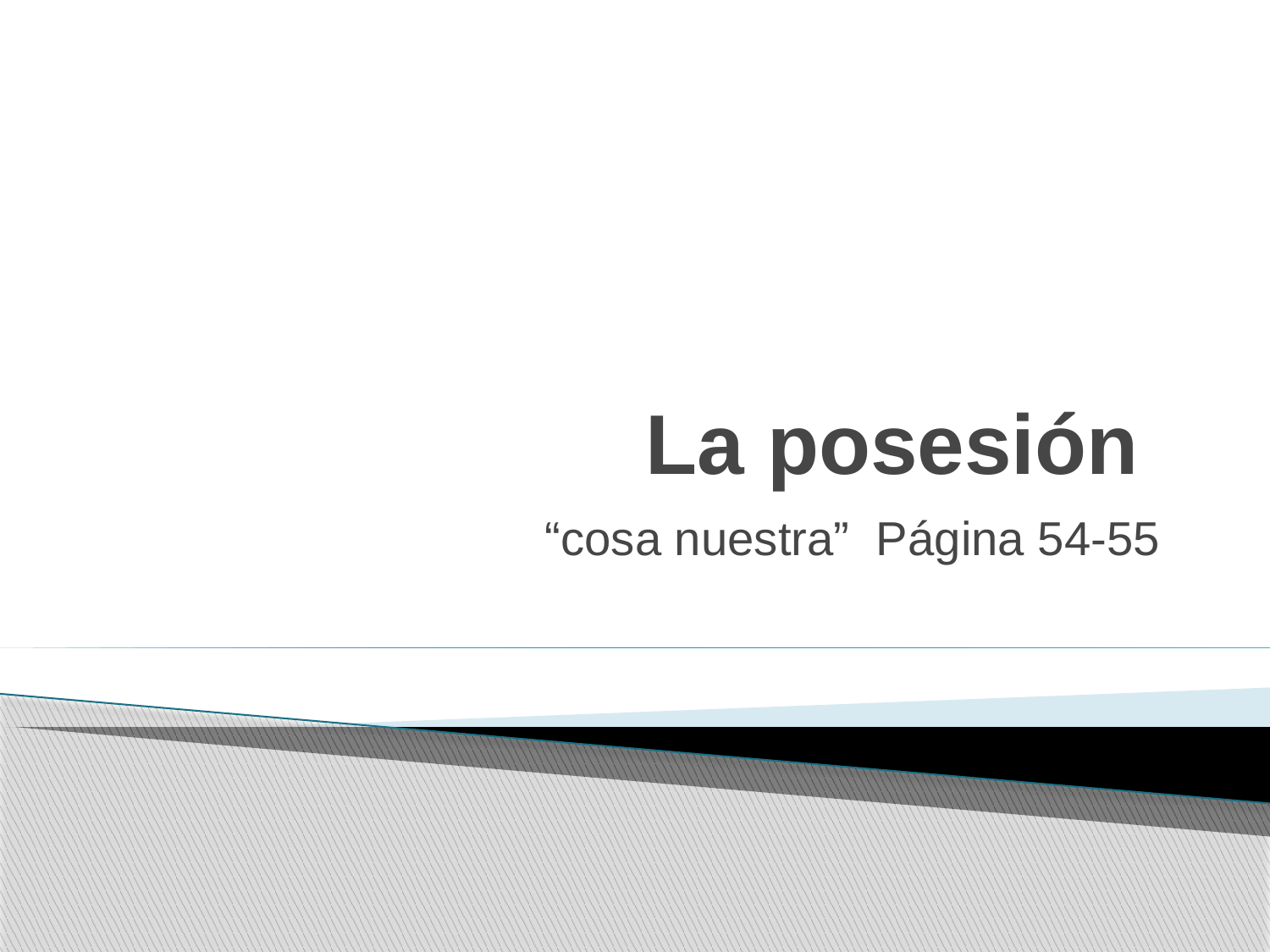

# La posesión
“cosa nuestra”  Página 54-55